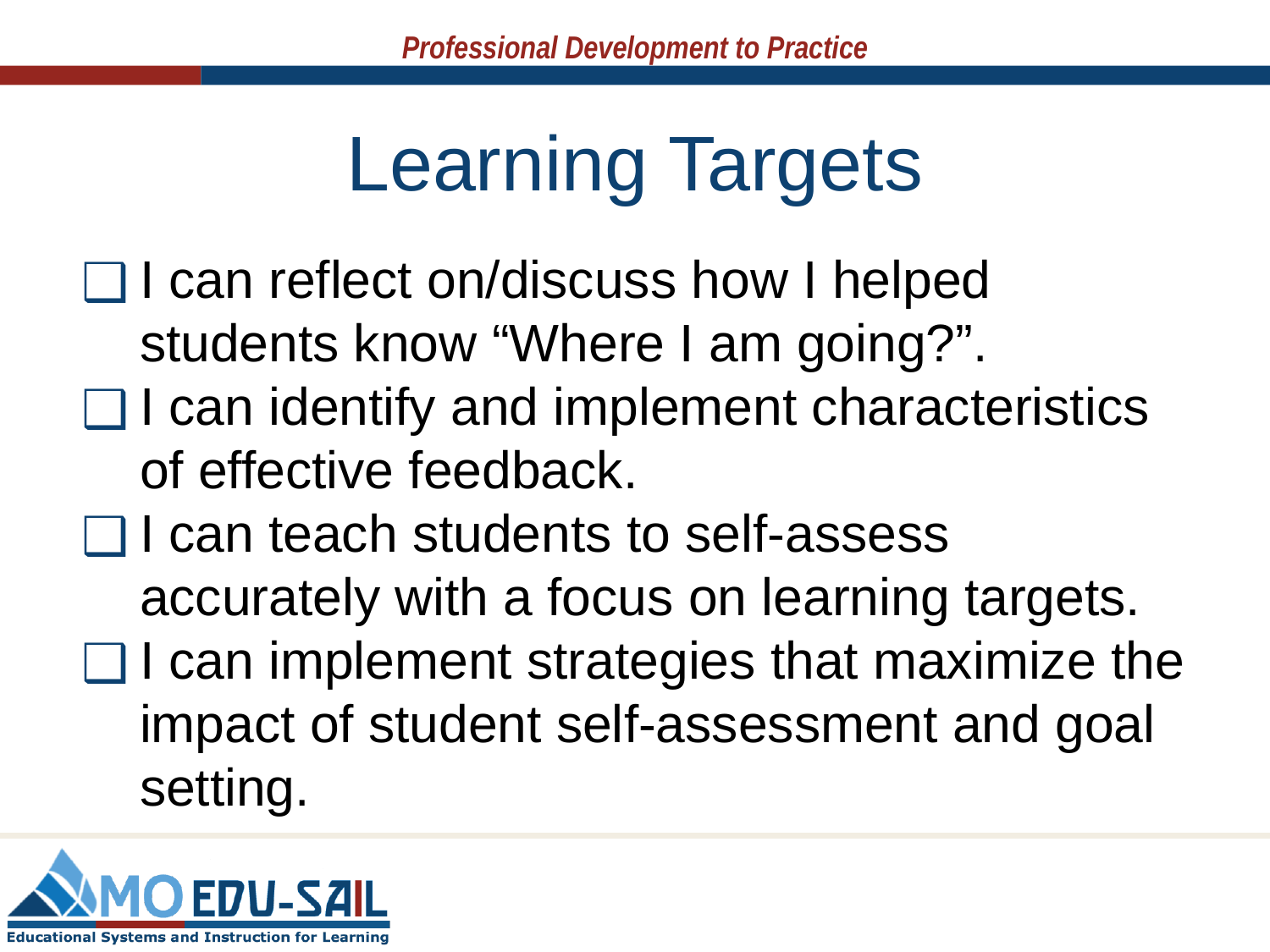

# Learning Targets
I can reflect on/discuss how I helped students know “Where I am going?”.
I can identify and implement characteristics of effective feedback.
I can teach students to self‐assess accurately with a focus on learning targets.
I can implement strategies that maximize the impact of student self‐assessment and goal setting.